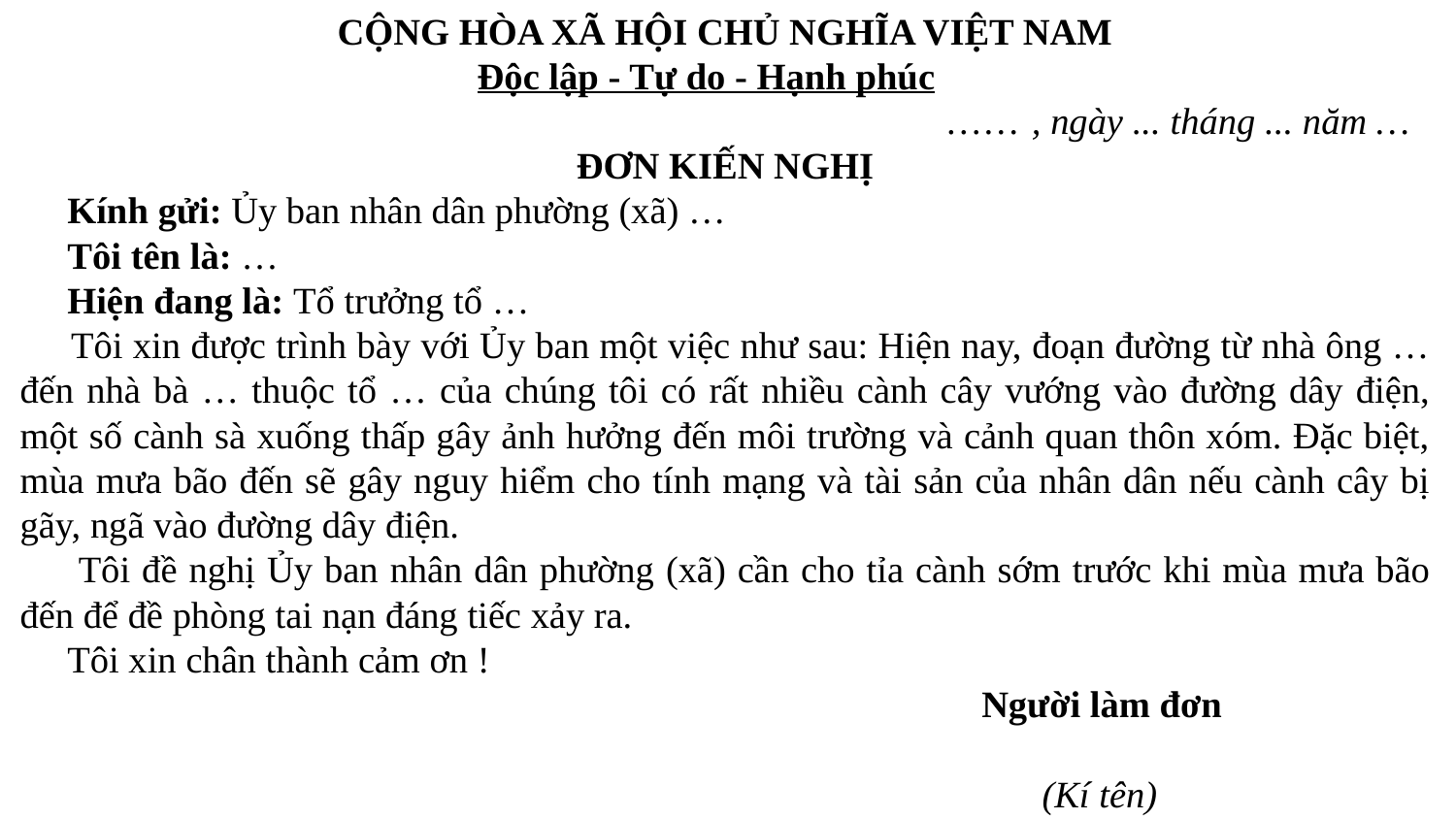

CỘNG HÒA XÃ HỘI CHỦ NGHĨA VIỆT NAM
Độc lập - Tự do - Hạnh phúc
                                                                                                  …… , ngày ... tháng ... năm …
ĐƠN KIẾN NGHỊ
     Kính gửi: Ủy ban nhân dân phường (xã) …
     Tôi tên là: …
     Hiện đang là: Tổ trưởng tổ …
     Tôi xin được trình bày với Ủy ban một việc như sau: Hiện nay, đoạn đường từ nhà ông … đến nhà bà … thuộc tổ … của chúng tôi có rất nhiều cành cây vướng vào đường dây điện, một số cành sà xuống thấp gây ảnh hưởng đến môi trường và cảnh quan thôn xóm. Đặc biệt, mùa mưa bão đến sẽ gây nguy hiểm cho tính mạng và tài sản của nhân dân nếu cành cây bị gãy, ngã vào đường dây điện.
     Tôi đề nghị Ủy ban nhân dân phường (xã) cần cho tỉa cành sớm trước khi mùa mưa bão đến để đề phòng tai nạn đáng tiếc xảy ra.
     Tôi xin chân thành cảm ơn !
                                                                                                     Người làm đơn
                                                                                                            (Kí tên)
                                                                                                        Ghi rõ họ tên